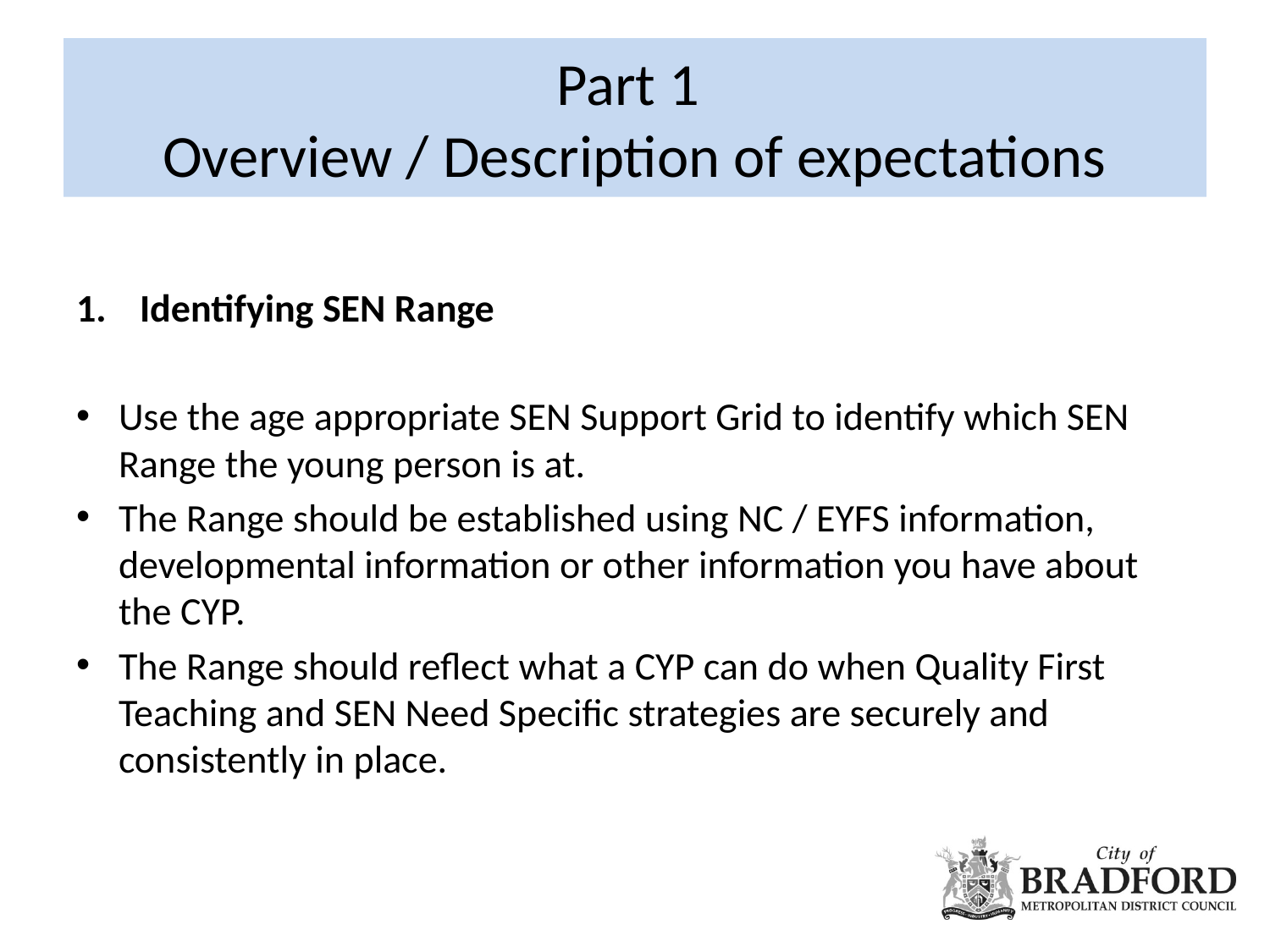

# Part 1 Overview / Description of expectations

Identifying SEN Range

Use the age appropriate SEN Support Grid to identify which SEN Range the young person is at.
The Range should be established using NC / EYFS information, developmental information or other information you have about the CYP.
The Range should reflect what a CYP can do when Quality First Teaching and SEN Need Specific strategies are securely and consistently in place.